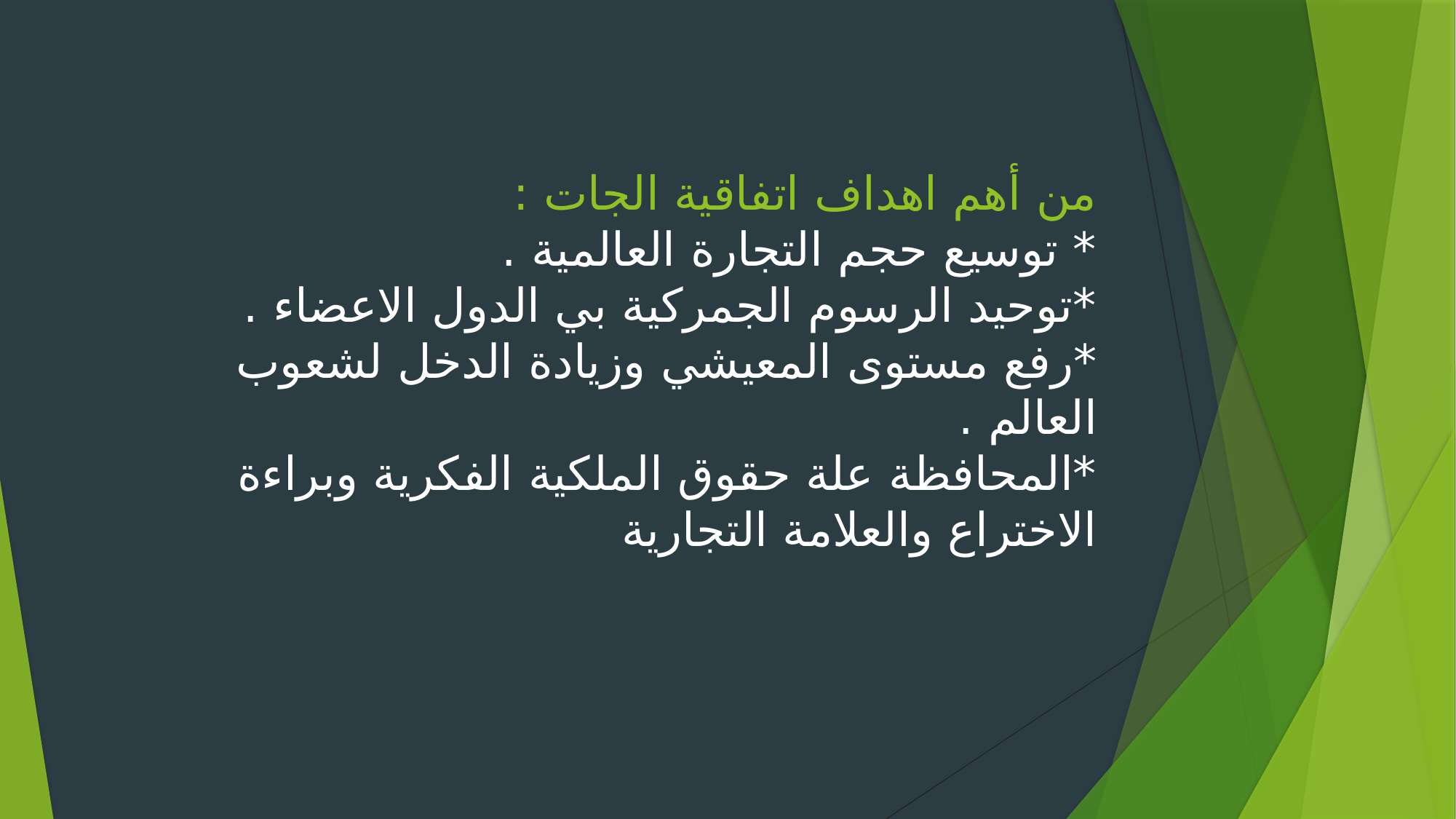

# من أهم اهداف اتفاقية الجات : * توسيع حجم التجارة العالمية . *توحيد الرسوم الجمركية بي الدول الاعضاء . *رفع مستوى المعيشي وزيادة الدخل لشعوب العالم . *المحافظة علة حقوق الملكية الفكرية وبراءة الاختراع والعلامة التجارية